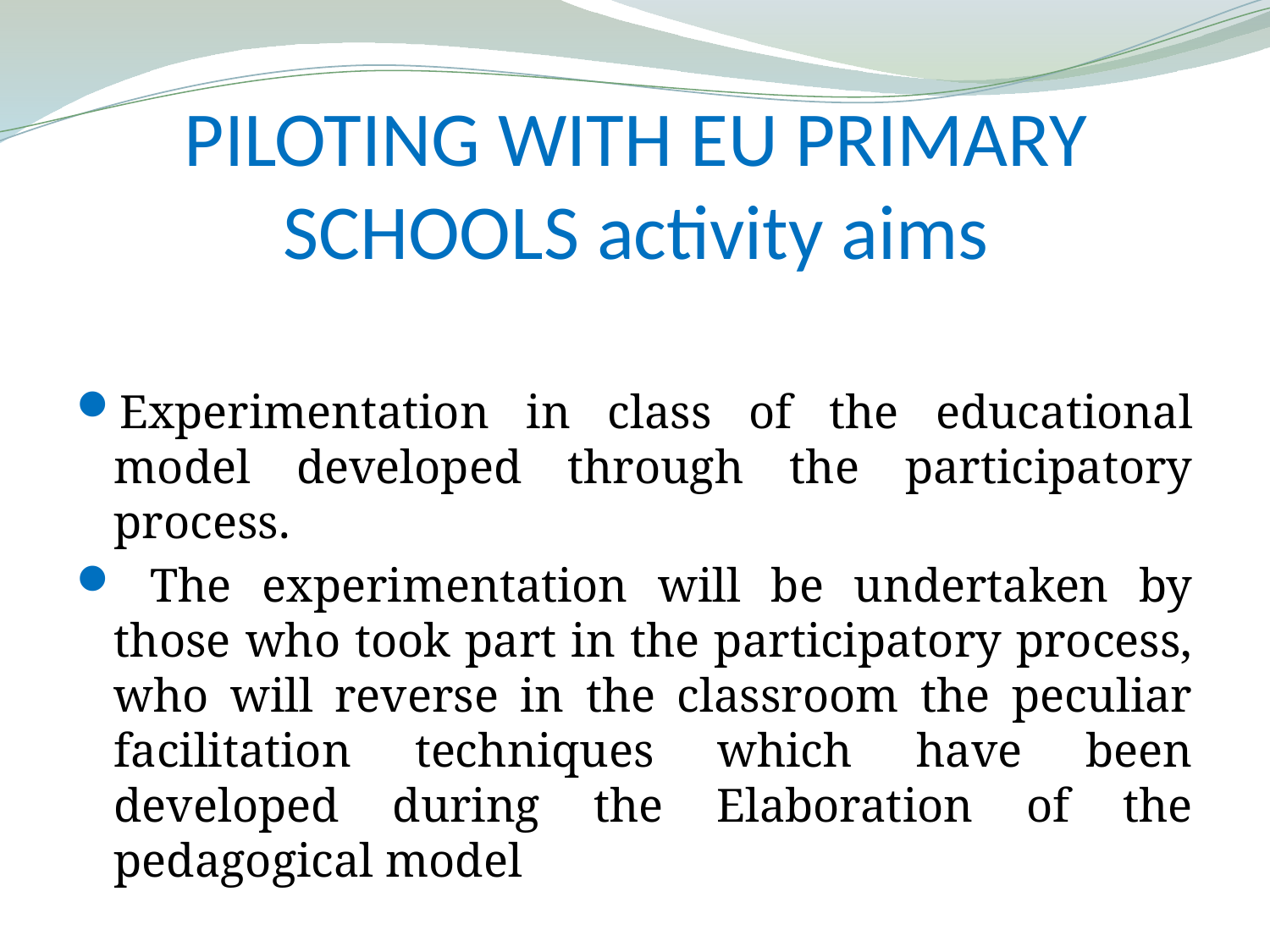

# PILOTING WITH EU PRIMARY SCHOOLS activity aims
Experimentation in class of the educational model developed through the participatory process.
 The experimentation will be undertaken by those who took part in the participatory process, who will reverse in the classroom the peculiar facilitation techniques which have been developed during the Elaboration of the pedagogical model